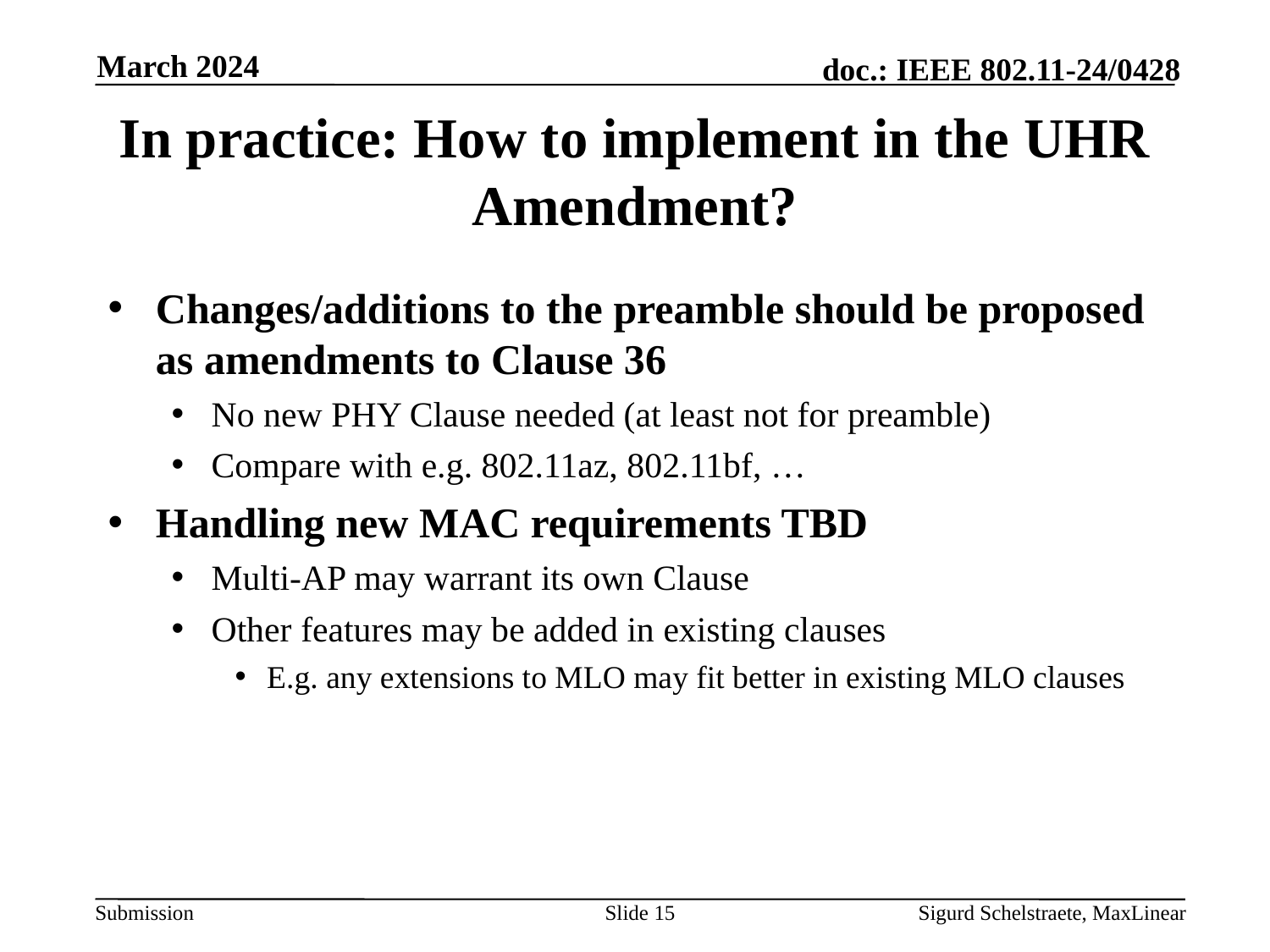

March 2024
# In practice: How to implement in the UHR Amendment?
Changes/additions to the preamble should be proposed as amendments to Clause 36
No new PHY Clause needed (at least not for preamble)
Compare with e.g. 802.11az, 802.11bf, …
Handling new MAC requirements TBD
Multi-AP may warrant its own Clause
Other features may be added in existing clauses
E.g. any extensions to MLO may fit better in existing MLO clauses
Slide 15
Sigurd Schelstraete, MaxLinear